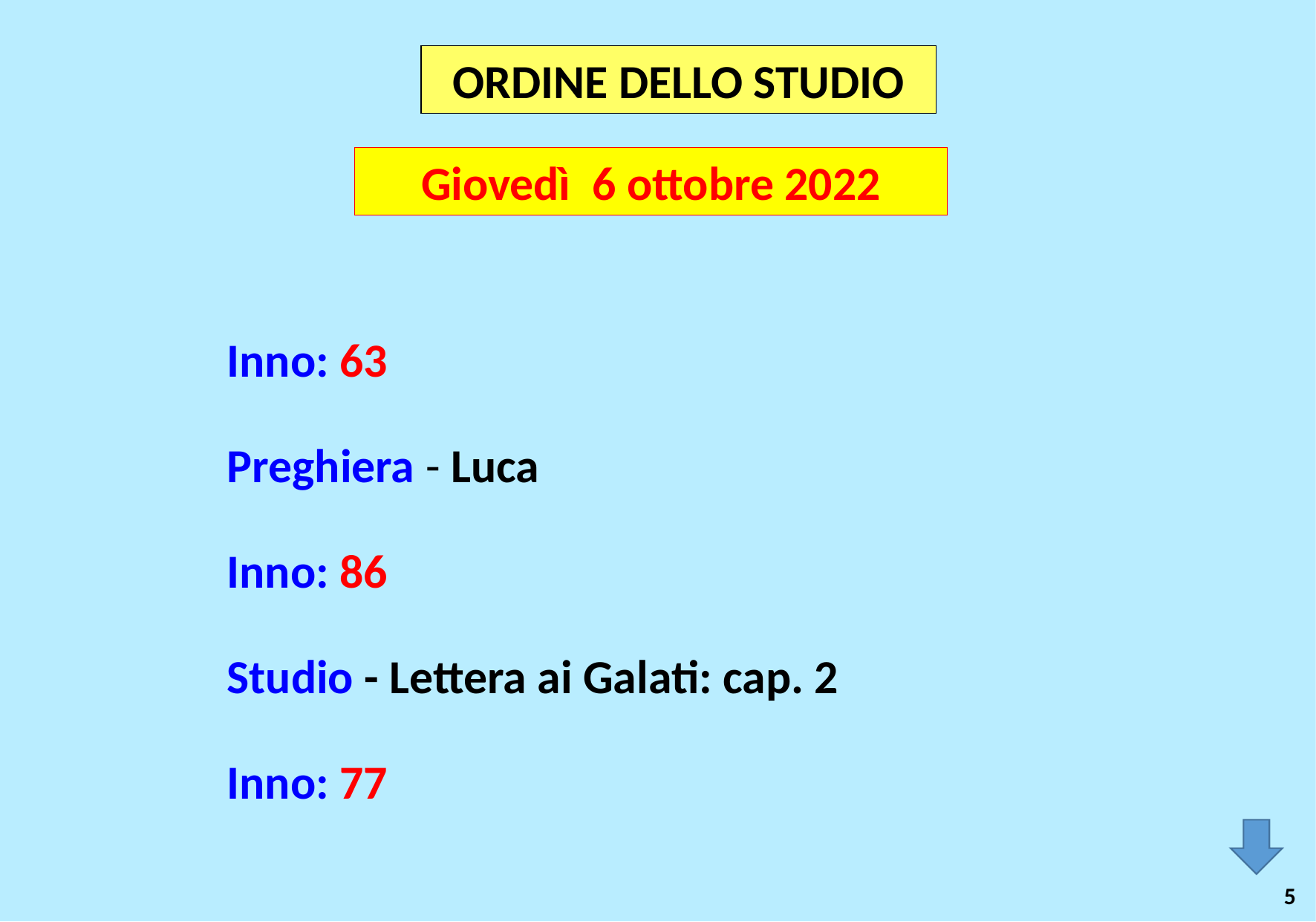

ORDINE DELLO STUDIO
Giovedì  6 ottobre 2022
Inno: 63
Preghiera - Luca
Inno: 86
Studio - Lettera ai Galati: cap. 2
Inno: 77

5